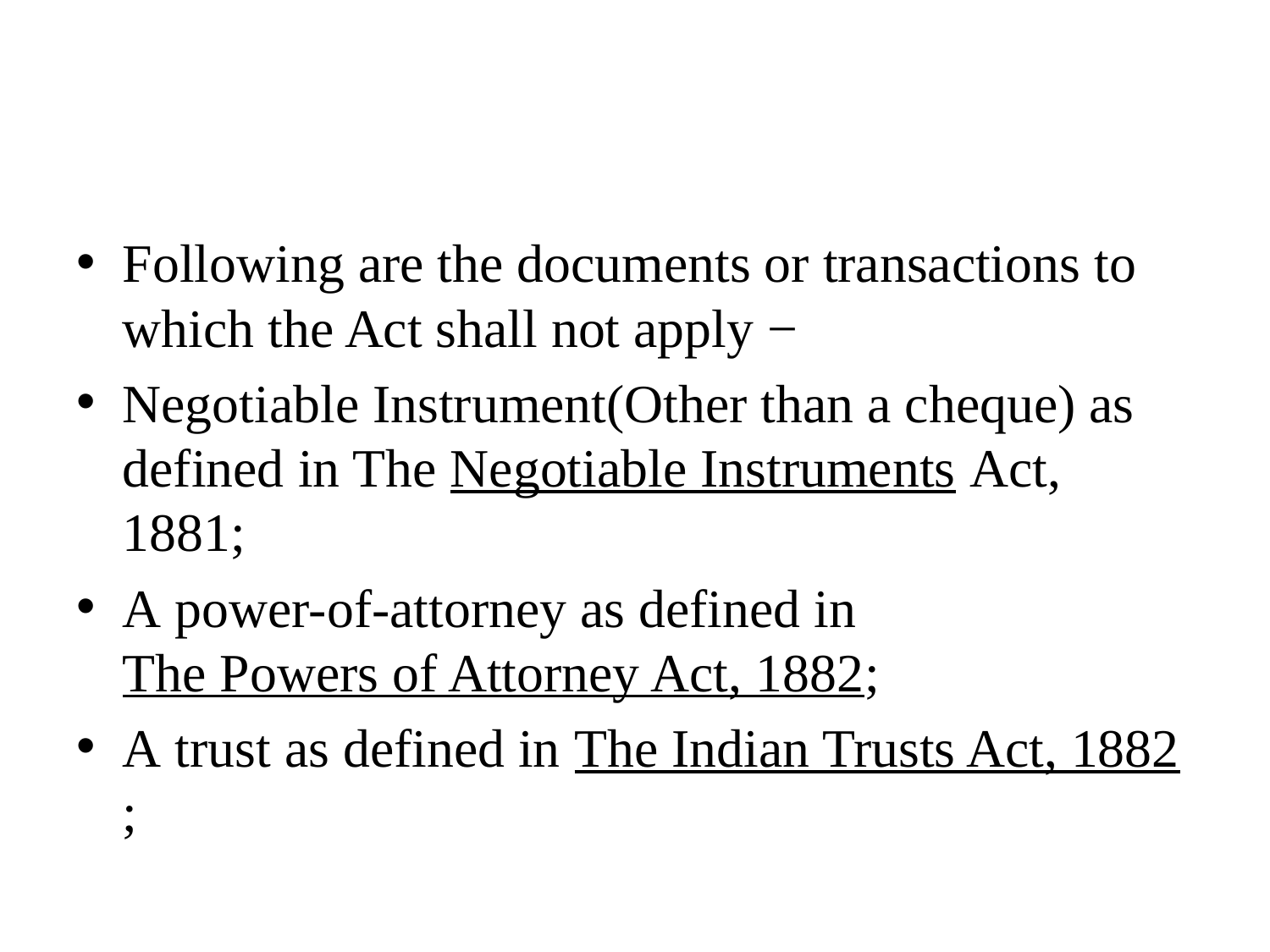

#
Following are the documents or transactions to which the Act shall not apply −
Negotiable Instrument(Other than a cheque) as defined in The Negotiable Instruments Act, 1881;
A power-of-attorney as defined in The Powers of Attorney Act, 1882;
A trust as defined in The Indian Trusts Act, 1882;